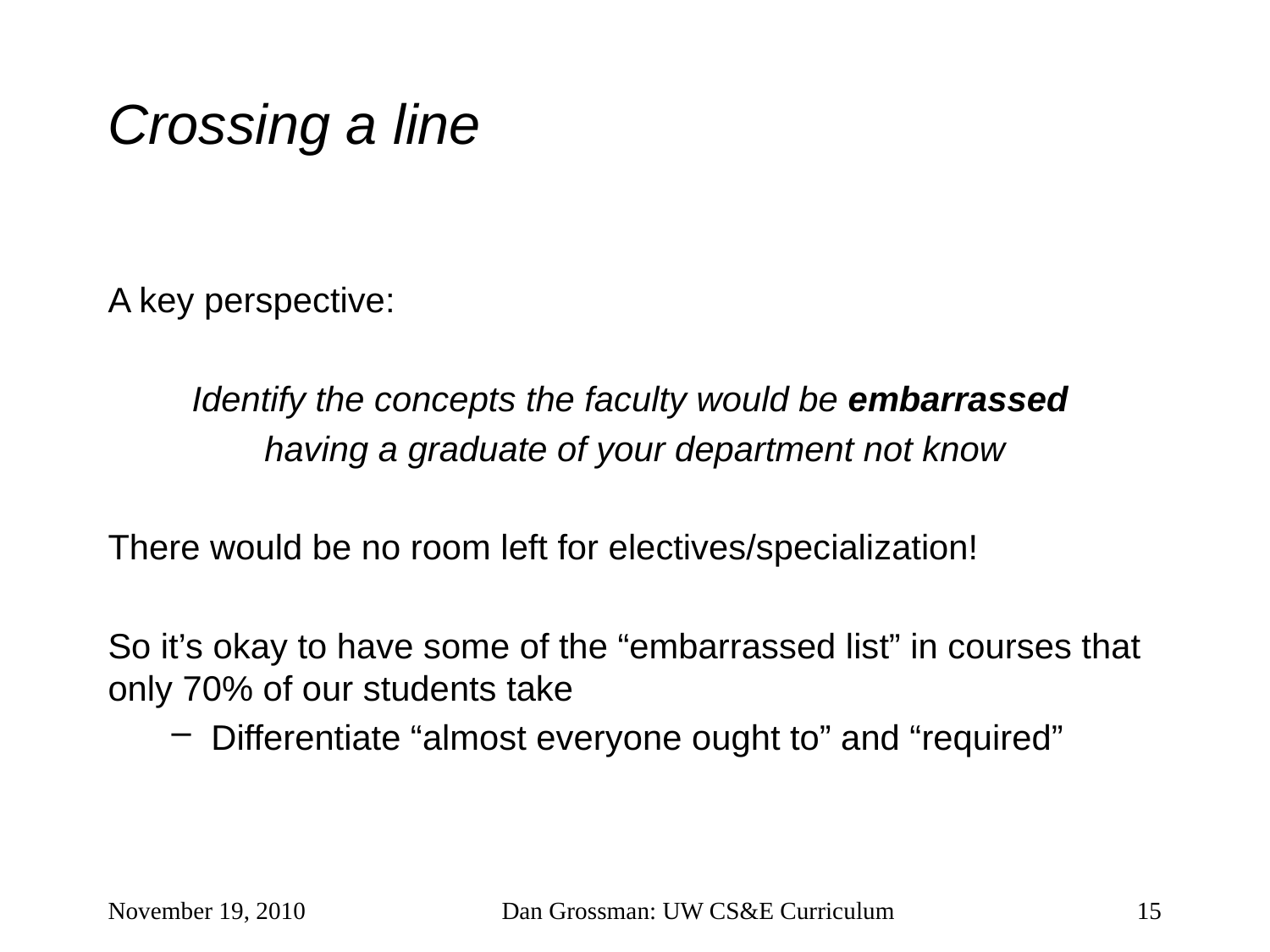

# Crossing a line

A key perspective:

Identify the concepts the faculty would be embarrassed
having a graduate of your department not know

There would be no room left for electives/specialization!

So it’s okay to have some of the “embarrassed list” in courses that only 70% of our students take
Differentiate “almost everyone ought to” and “required”

November 19, 2010
Dan Grossman: UW CS&E Curriculum
15